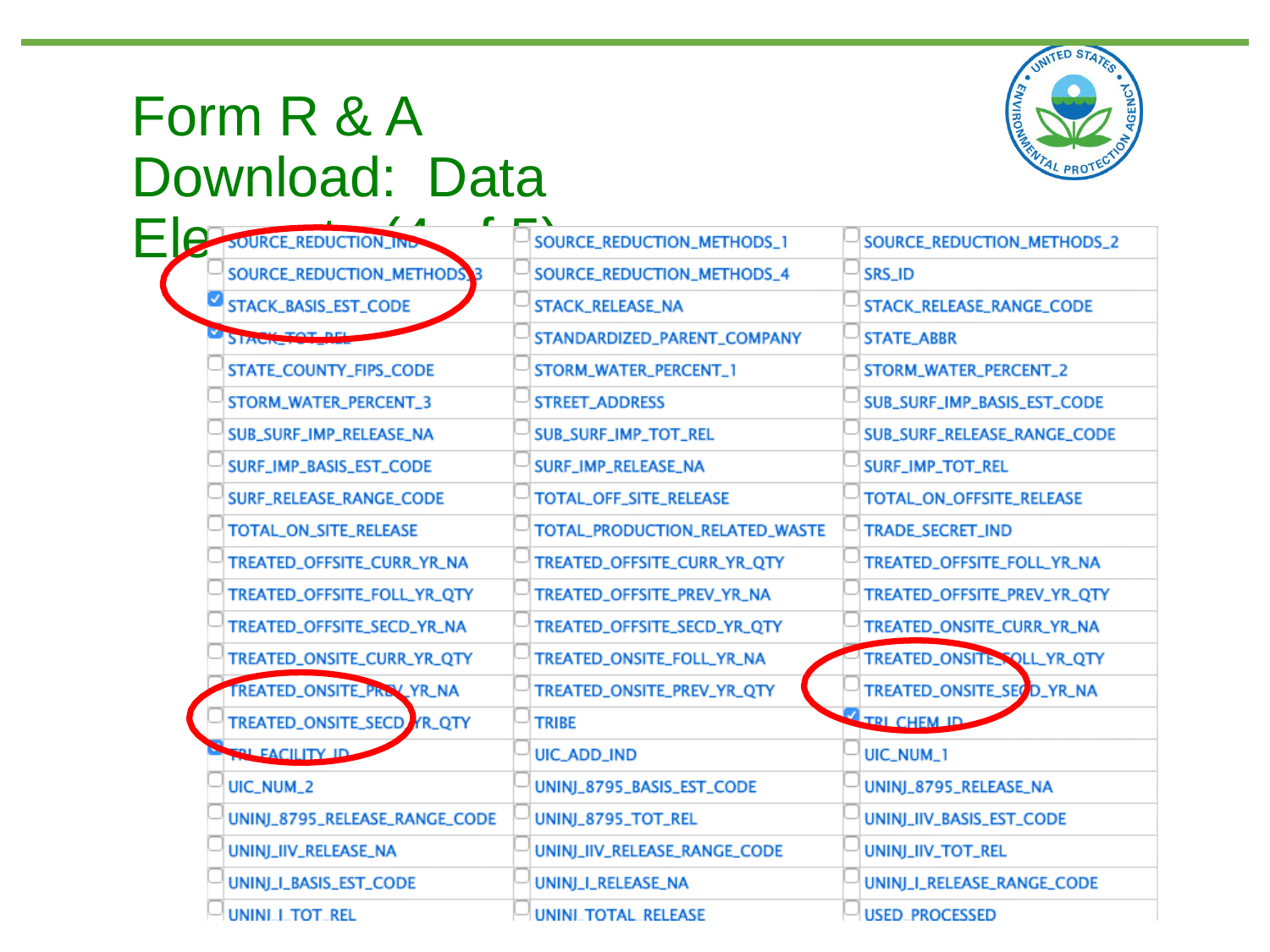

# Form R & A Download:  Data Elements (4 of 5)